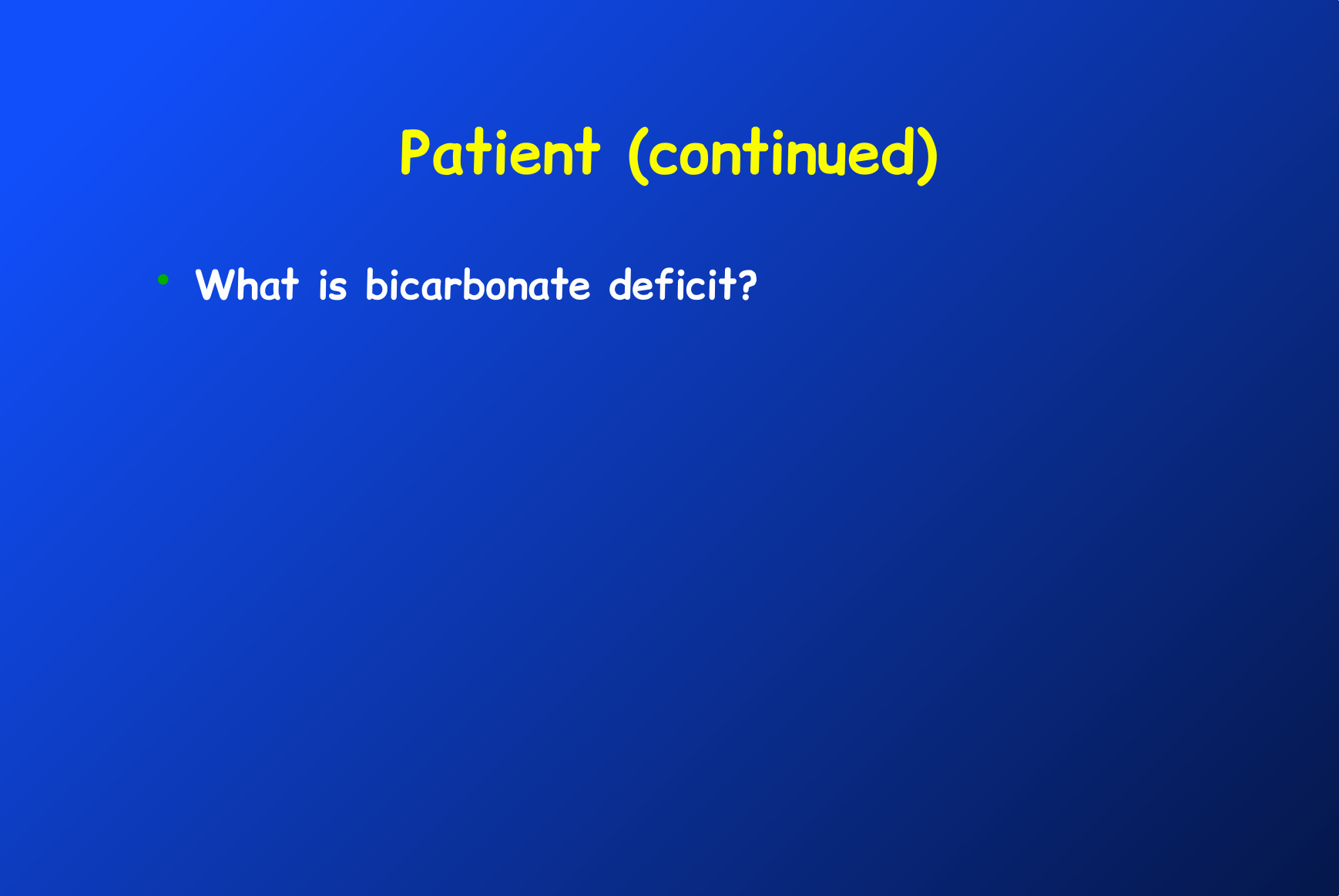

# Patient (continued)
What is bicarbonate deficit?